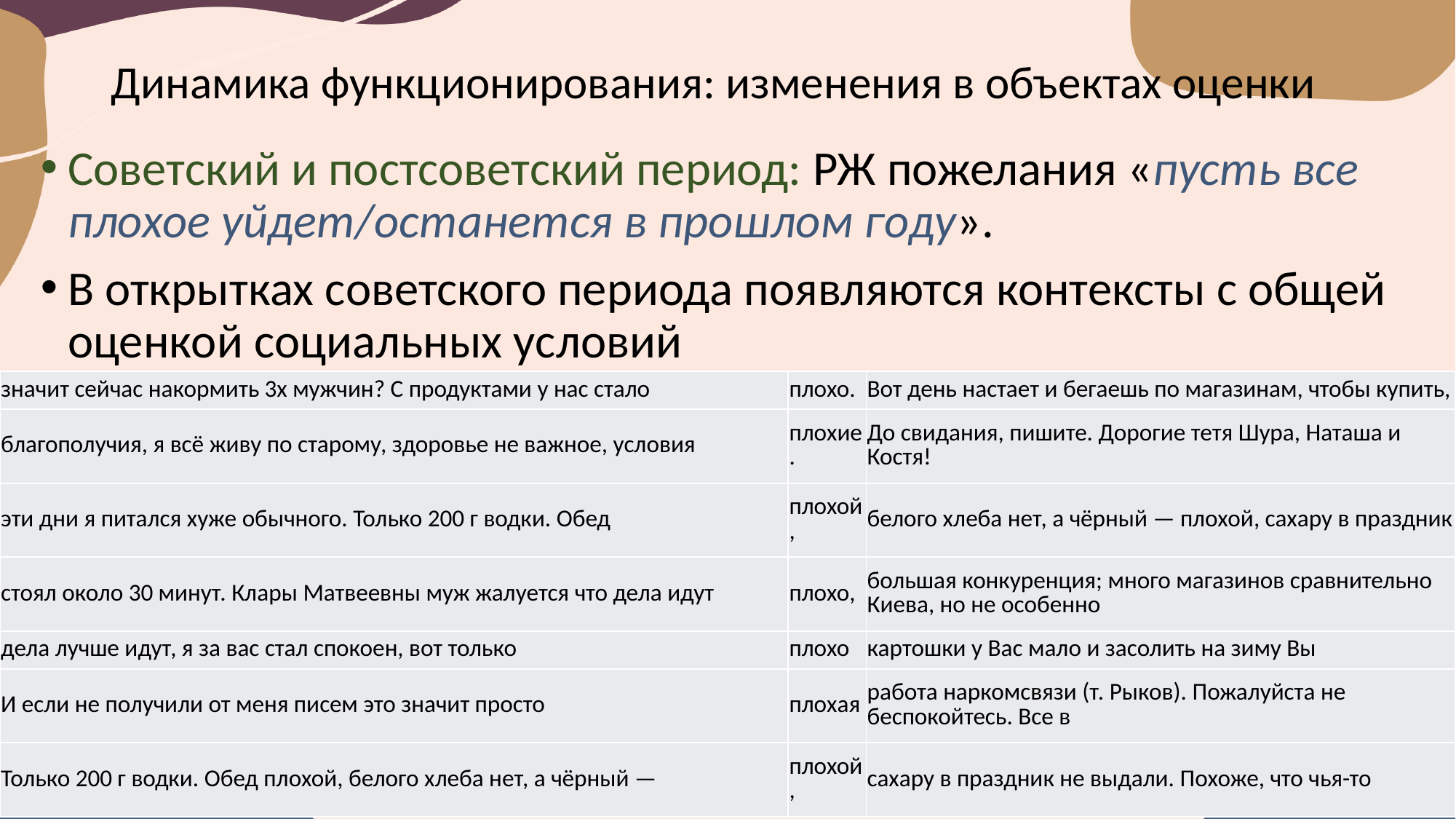

# Динамика функционирования: изменения в объектах оценки
Советский и постсоветский период: РЖ пожелания «пусть все плохое уйдет/останется в прошлом году».
В открытках советского периода появляются контексты с общей оценкой социальных условий

| значит сейчас накормить 3х мужчин? С продуктами у нас стало | плохо. | Вот день настает и бегаешь по магазинам, чтобы купить, |
| --- | --- | --- |
| благополучия, я всё живу по старому, здоровье не важное, условия | плохие. | До свидания, пишите. Дорогие тетя Шура, Наташа и Костя! |
| эти дни я питался хуже обычного. Только 200 г водки. Обед | плохой, | белого хлеба нет, а чёрный — плохой, сахару в праздник |
| стоял около 30 минут. Клары Матвеевны муж жалуется что дела идут | плохо, | большая конкуренция; много магазинов сравнительно Киева, но не особенно |
| дела лучше идут, я за вас стал спокоен, вот только | плохо | картошки у Вас мало и засолить на зиму Вы |
| И если не получили от меня писем это значит просто | плохая | работа наркомсвязи (т. Рыков). Пожалуйста не беспокойтесь. Все в |
| Только 200 г водки. Обед плохой, белого хлеба нет, а чёрный — | плохой, | сахару в праздник не выдали. Похоже, что чья-то |